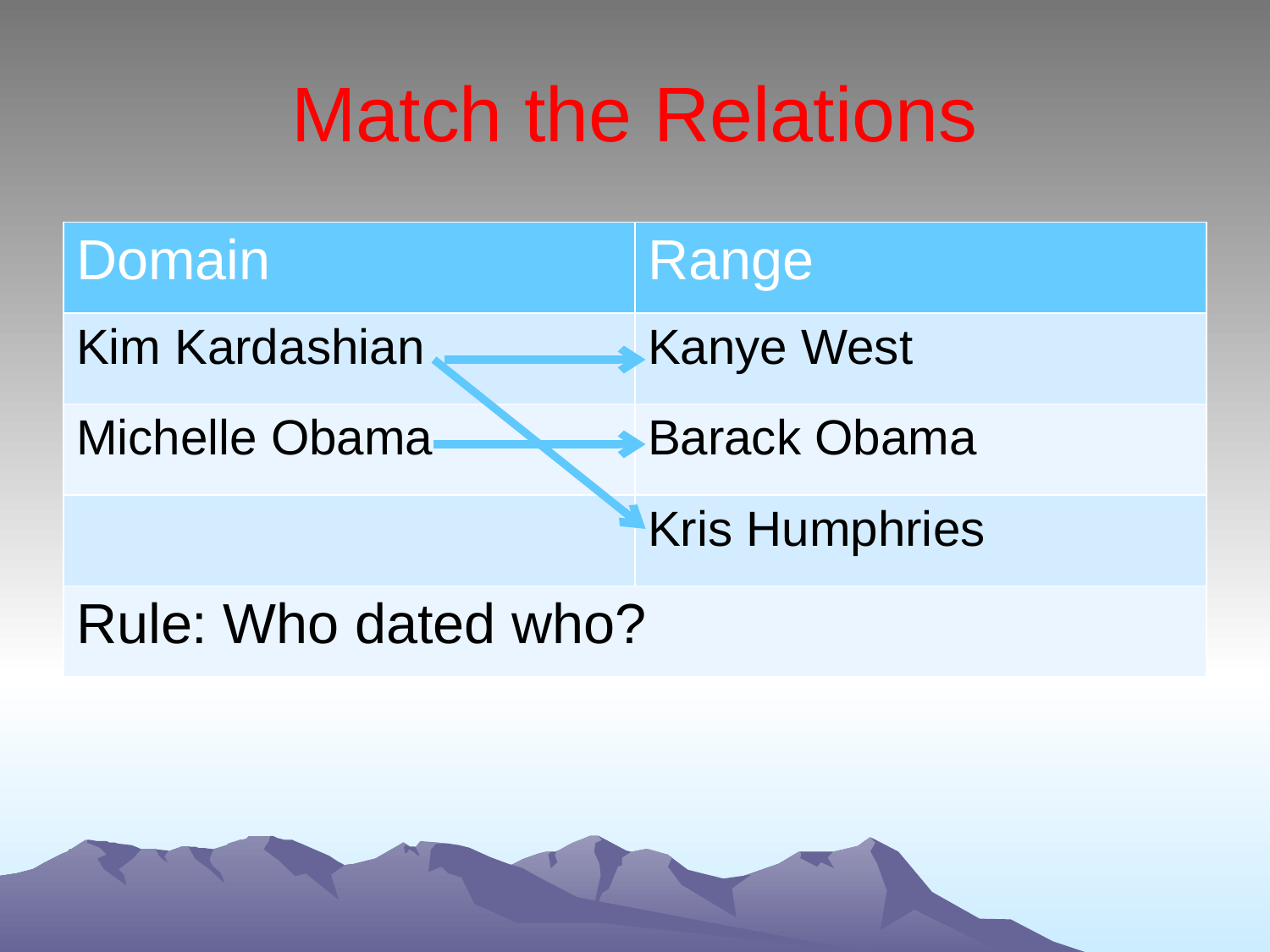

# Match the Relations
| Domain | Range |
| --- | --- |
| Kim Kardashian | Kanye West |
| Michelle Obama | Barack Obama |
|  | Kris Humphries |
| Rule: Who dated who? |  |